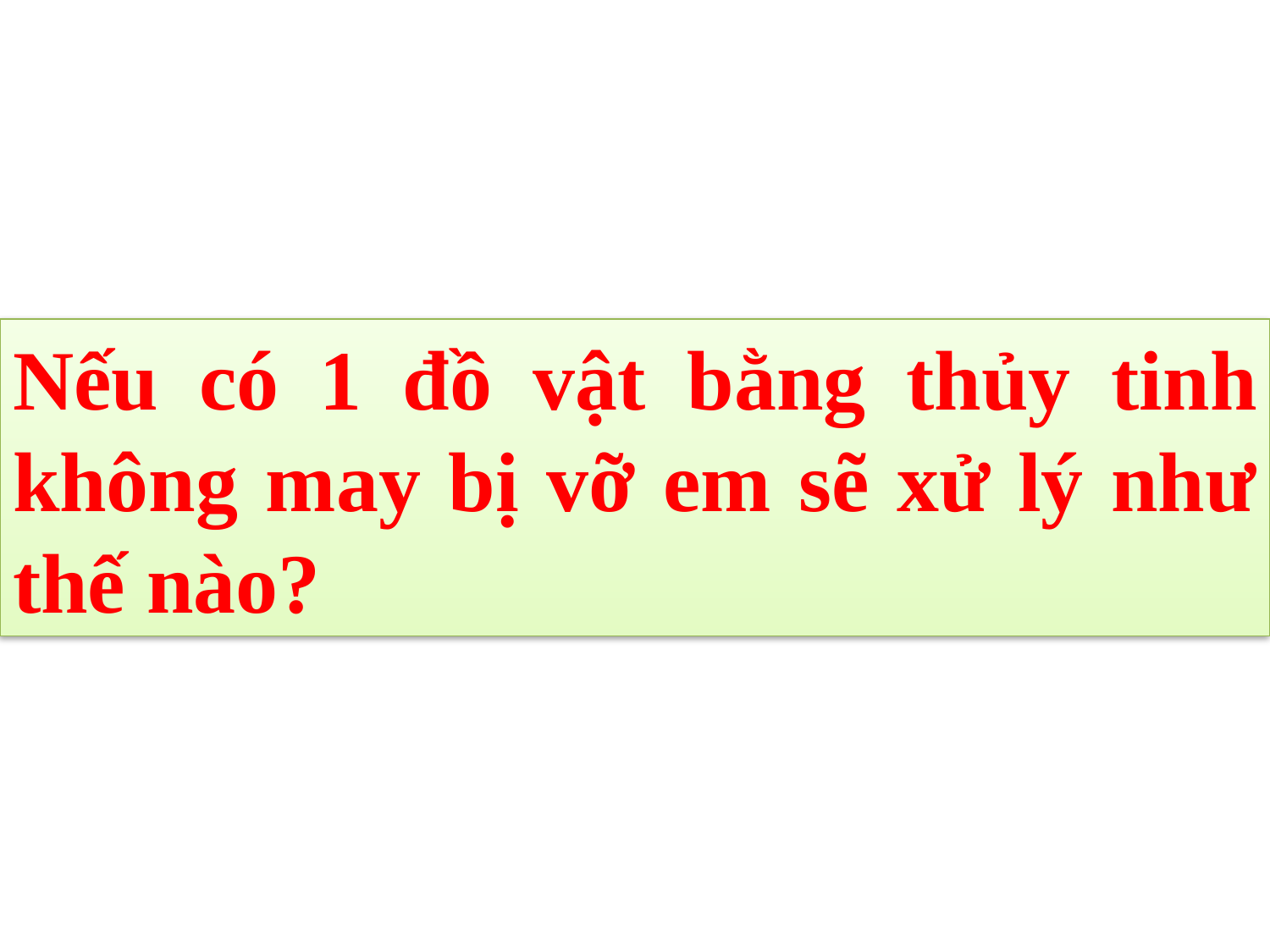

Nếu có 1 đồ vật bằng thủy tinh không may bị vỡ em sẽ xử lý như thế nào?